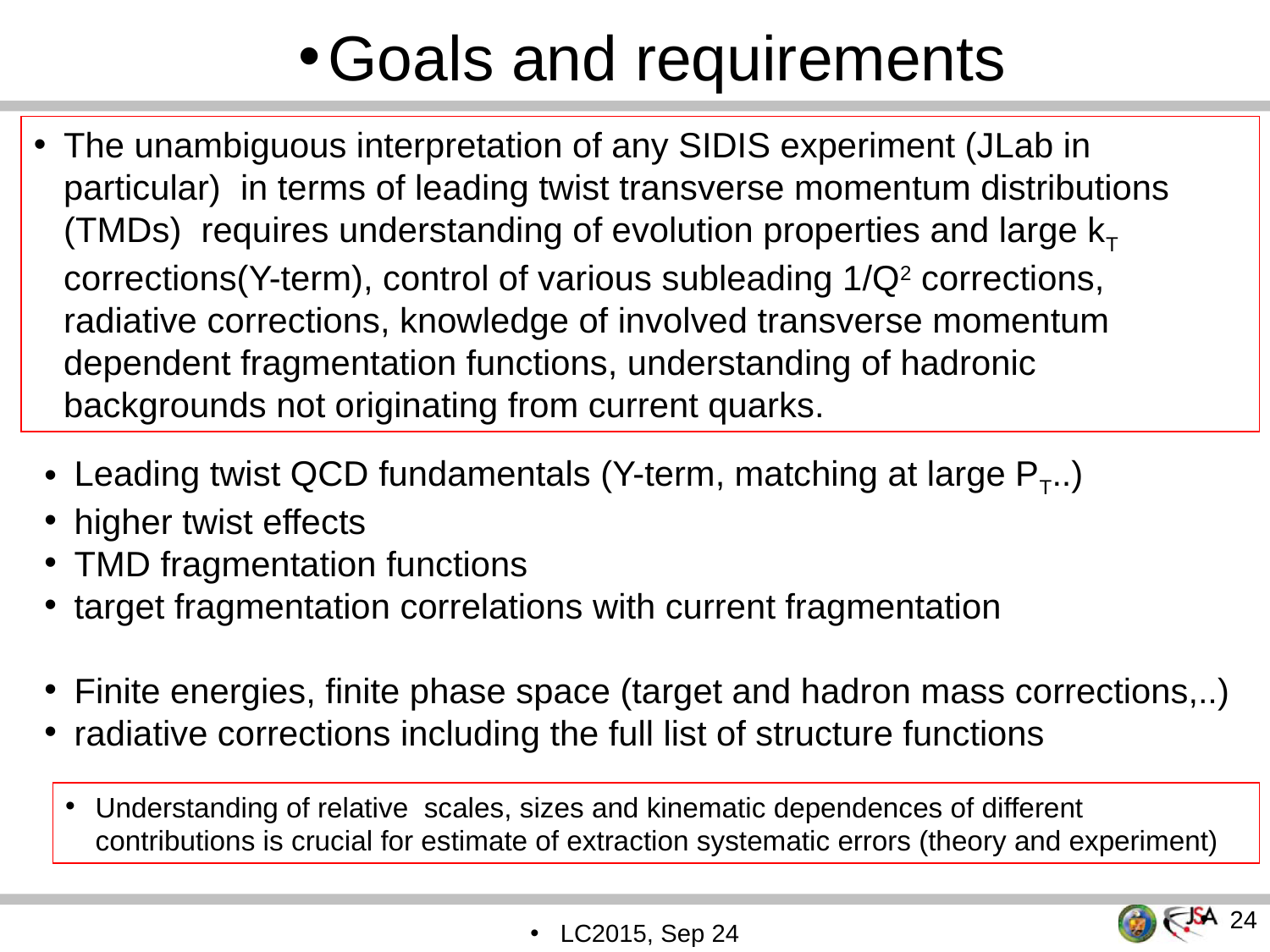

Goals and requirements
The unambiguous interpretation of any SIDIS experiment (JLab in particular)  in terms of leading twist transverse momentum distributions (TMDs)  requires understanding of evolution properties and large kT corrections(Y-term), control of various subleading 1/Q2 corrections, radiative corrections, knowledge of involved transverse momentum dependent fragmentation functions, understanding of hadronic backgrounds not originating from current quarks.
Leading twist QCD fundamentals (Y-term, matching at large PT..)
higher twist effects
TMD fragmentation functions
target fragmentation correlations with current fragmentation

Finite energies, finite phase space (target and hadron mass corrections,..)
radiative corrections including the full list of structure functions
Understanding of relative  scales, sizes and kinematic dependences of different contributions is crucial for estimate of extraction systematic errors (theory and experiment)
24
LC2015, Sep 24